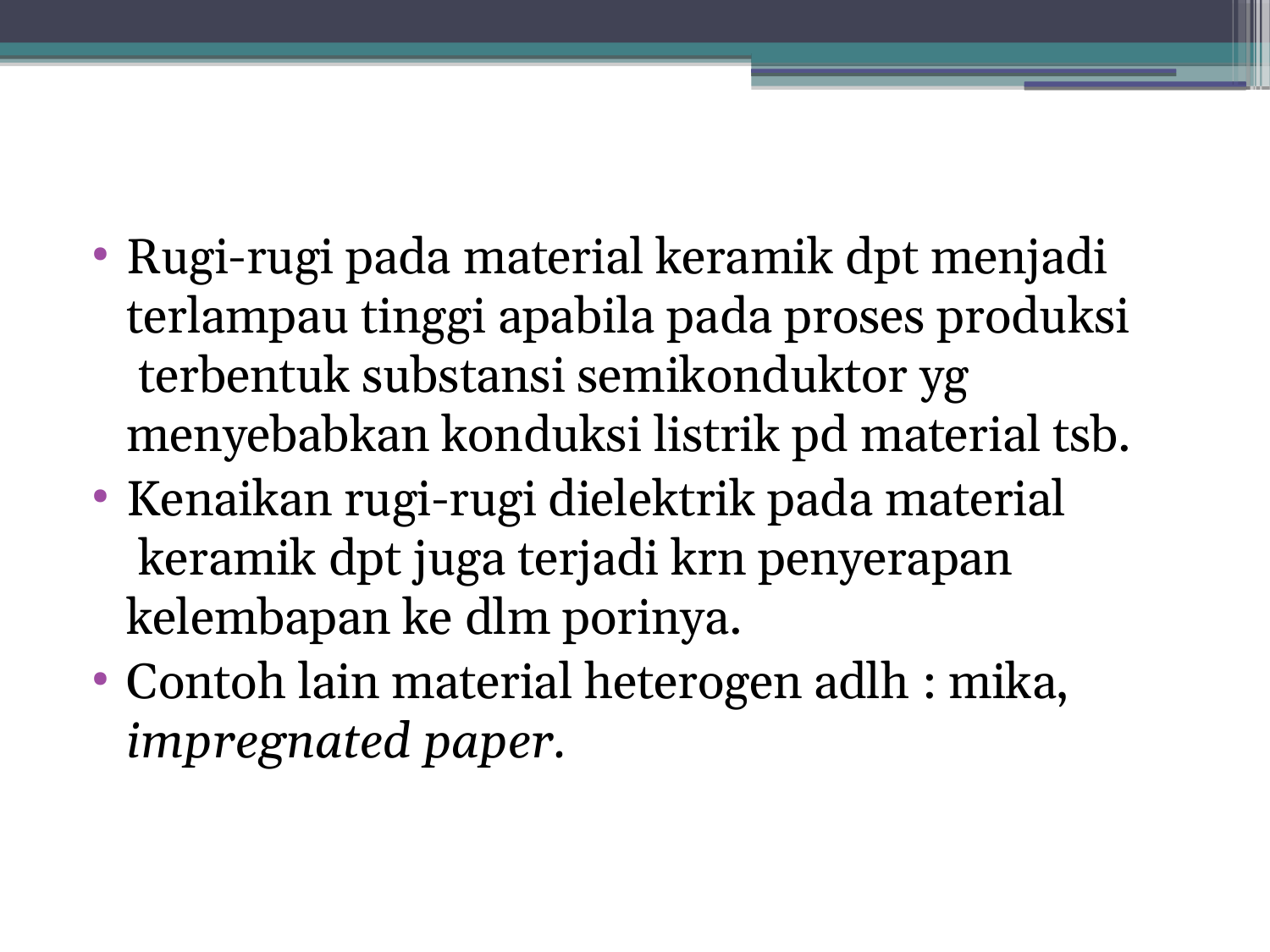

Rugi-rugi pada material keramik dpt menjadi  terlampau tinggi apabila pada proses produksi  terbentuk substansi semikonduktor yg  menyebabkan konduksi listrik pd material tsb.
Kenaikan rugi-rugi dielektrik pada material  keramik dpt juga terjadi krn penyerapan  kelembapan ke dlm porinya.
Contoh lain material heterogen adlh : mika,
impregnated paper.